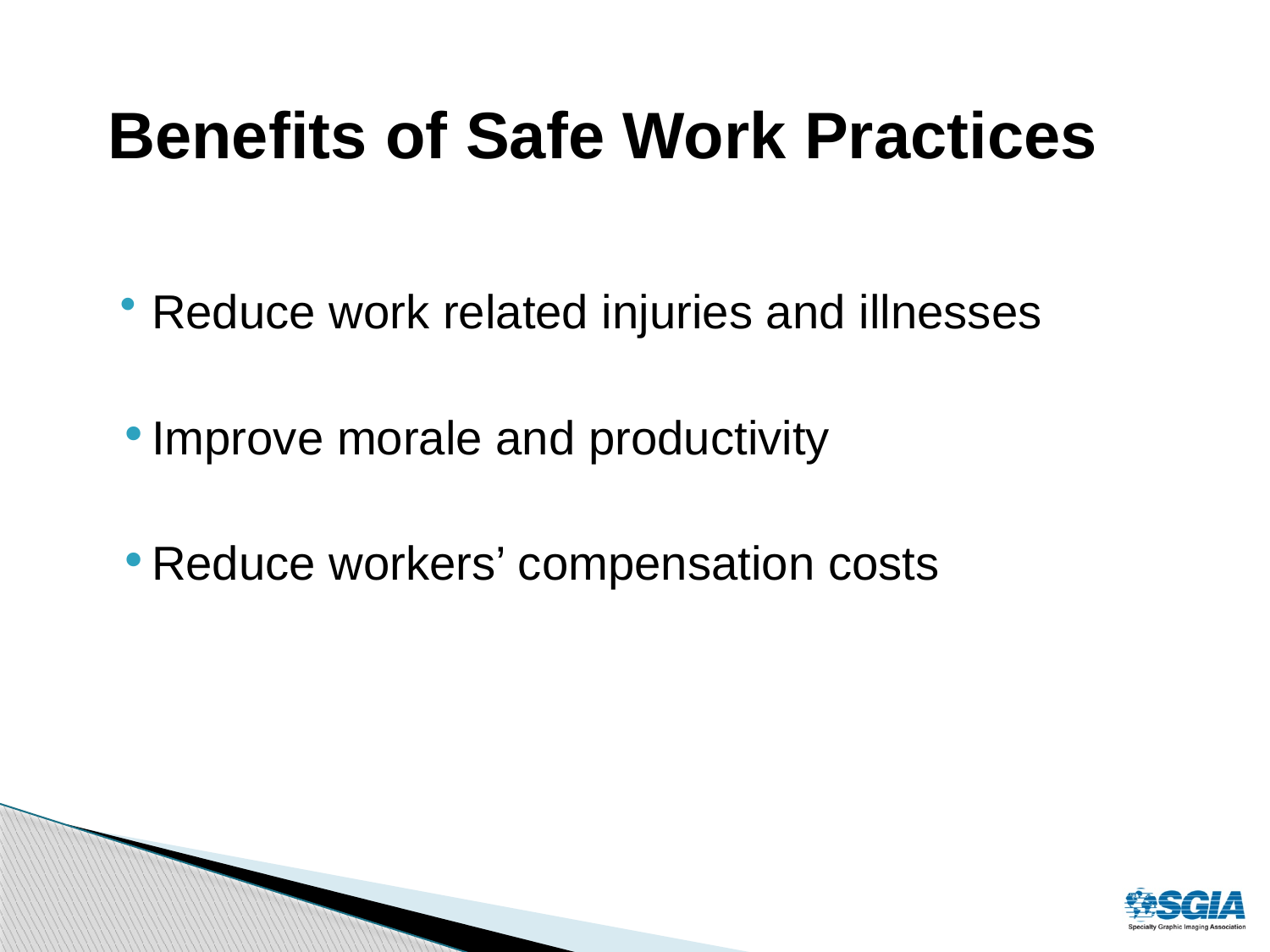

# Benefits of Safe Work Practices
Reduce work related injuries and illnesses

Improve morale and productivity

Reduce workers’ compensation costs